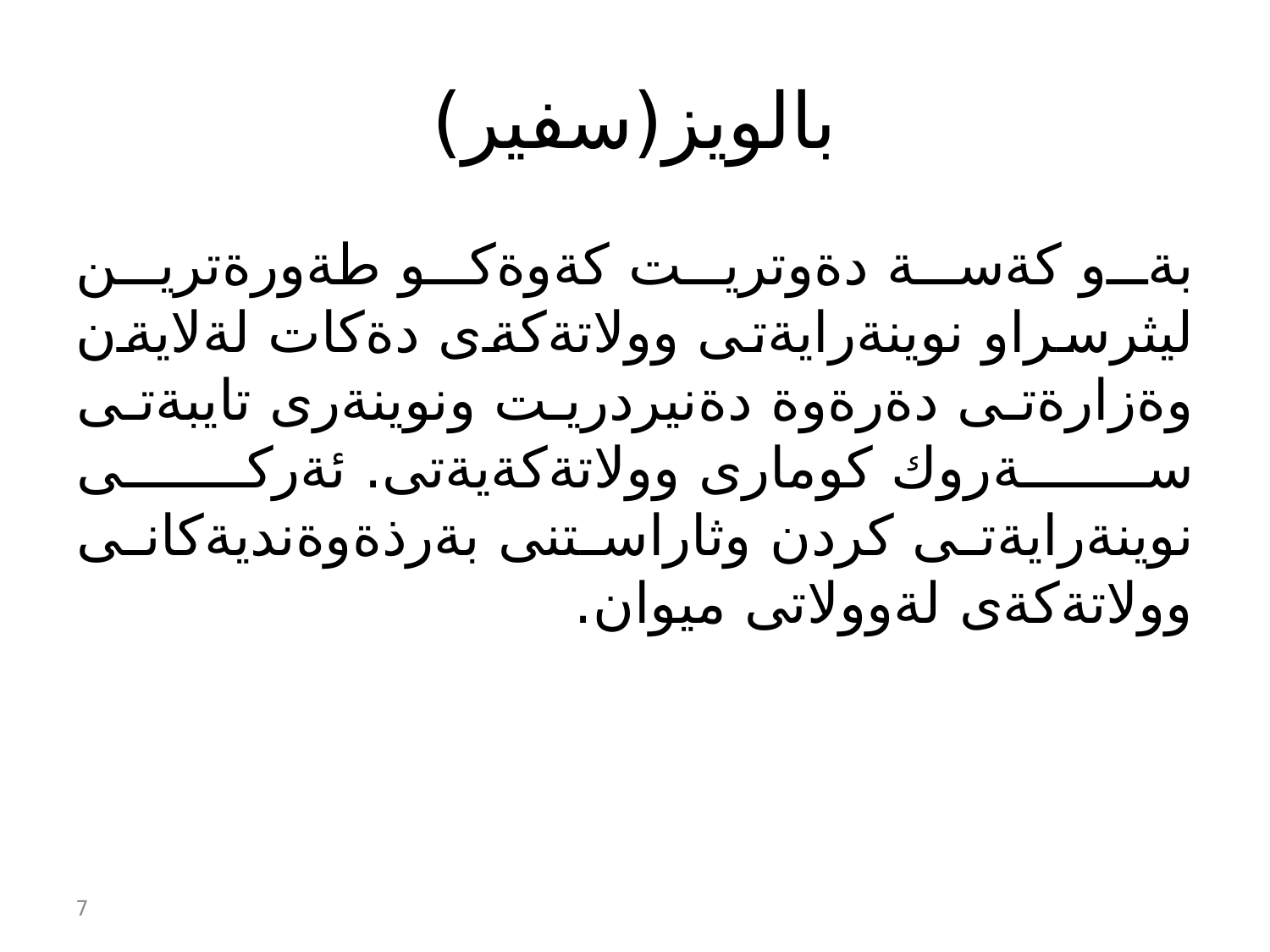

# بالويز(سفير)
بةو كةسة دةوتريت كةوةكو طةورةترين ليثرسراو نوينةرايةتى وولاتةكةى دةكات لةلايةن وةزارةتى دةرةوة دةنيردريت ونوينةرى تايبةتى سةروك كومارى وولاتةكةيةتى. ئةركى نوينةرايةتى كردن وثاراستنى بةرذةوةنديةكانى وولاتةكةى لةوولاتى ميوان.

7